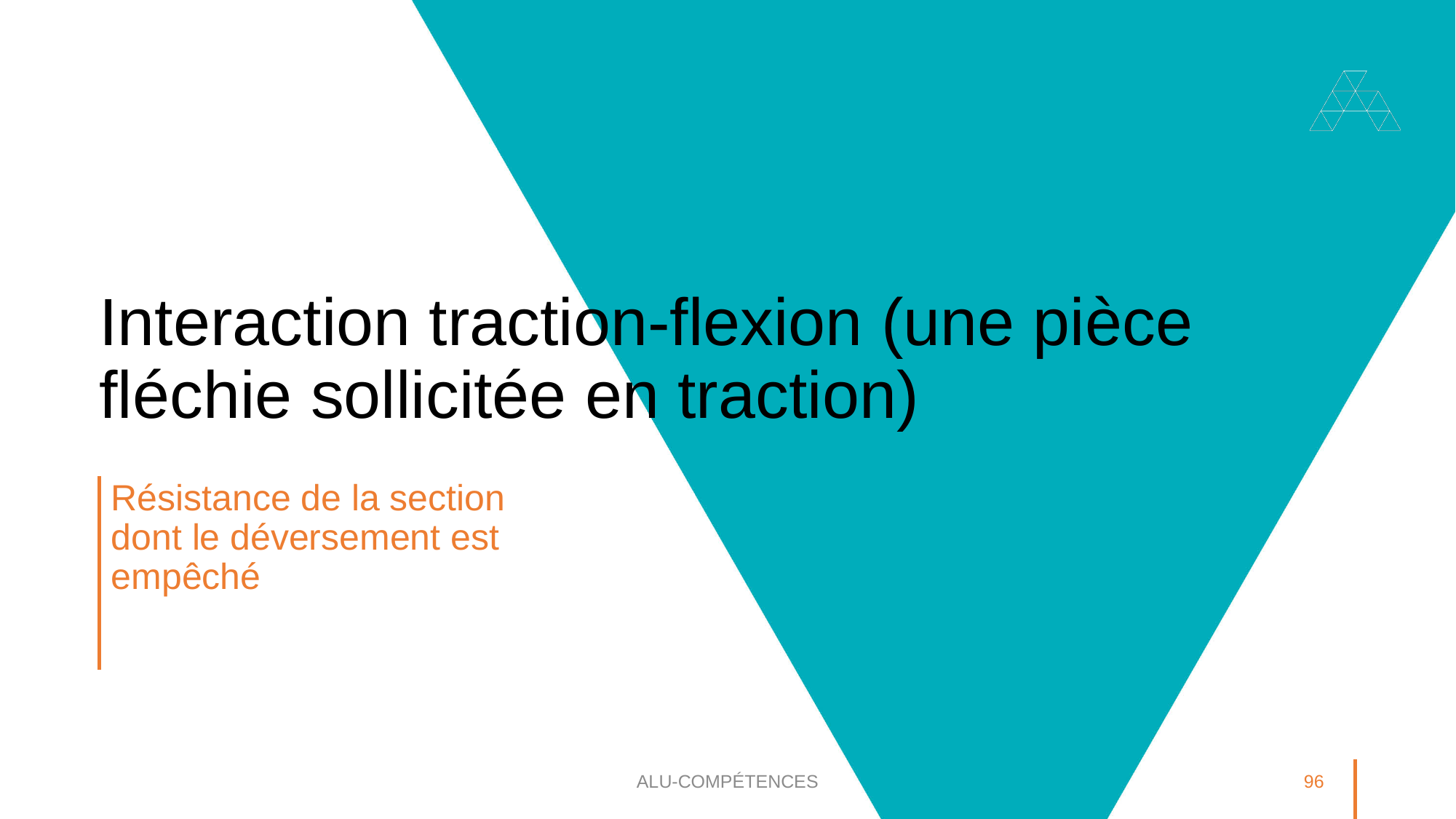

# Interaction traction-flexion (une pièce fléchie sollicitée en traction)
Résistance de la section dont le déversement est empêché
ALU-COMPÉTENCES
96